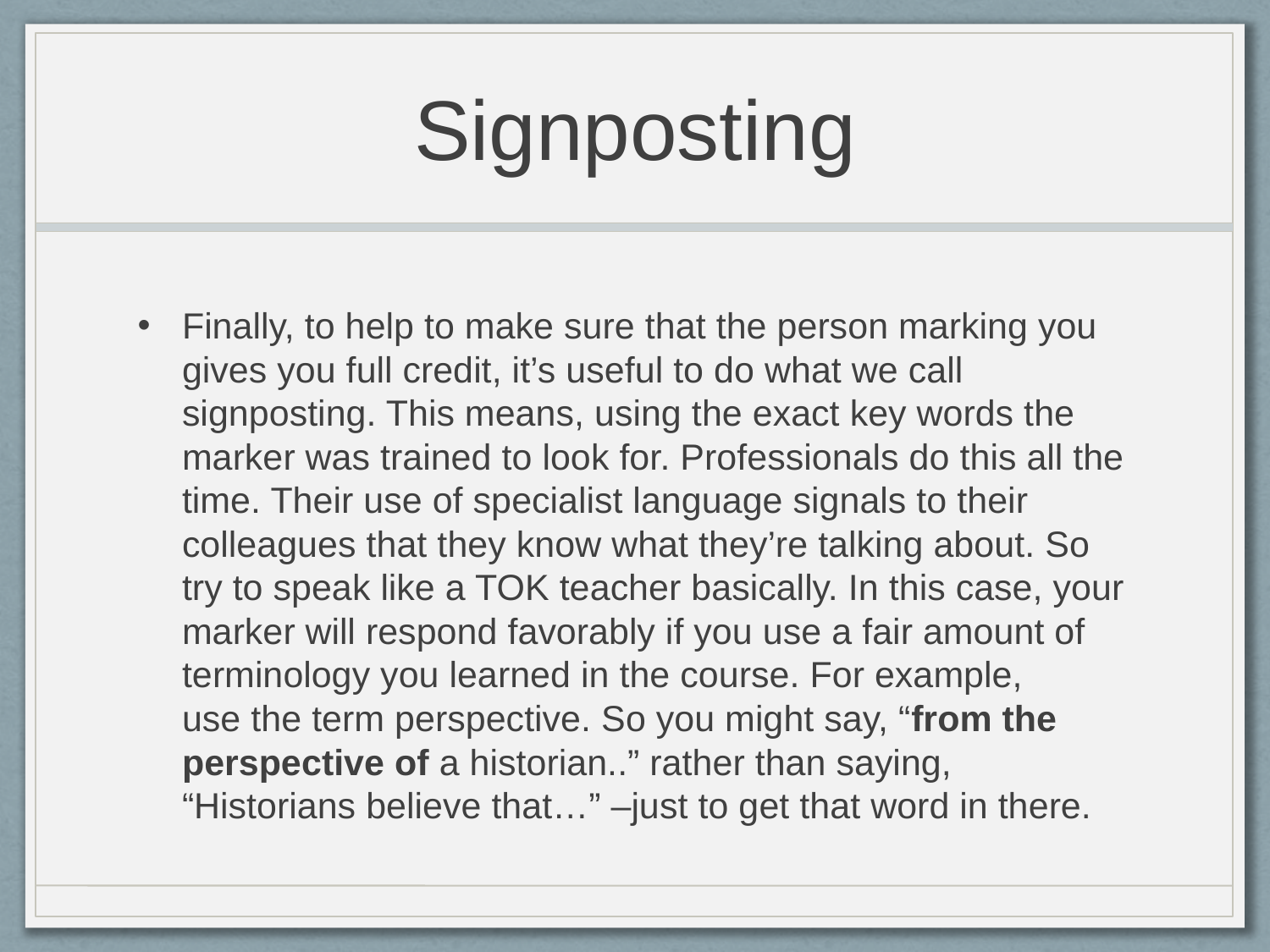

# Signposting
Finally, to help to make sure that the person marking you gives you full credit, it’s useful to do what we call signposting. This means, using the exact key words the marker was trained to look for. Professionals do this all the time. Their use of specialist language signals to their colleagues that they know what they’re talking about. So try to speak like a TOK teacher basically. In this case, your marker will respond favorably if you use a fair amount of terminology you learned in the course. For example, use the term perspective. So you might say, “from the perspective of a historian..” rather than saying, “Historians believe that…” –just to get that word in there.